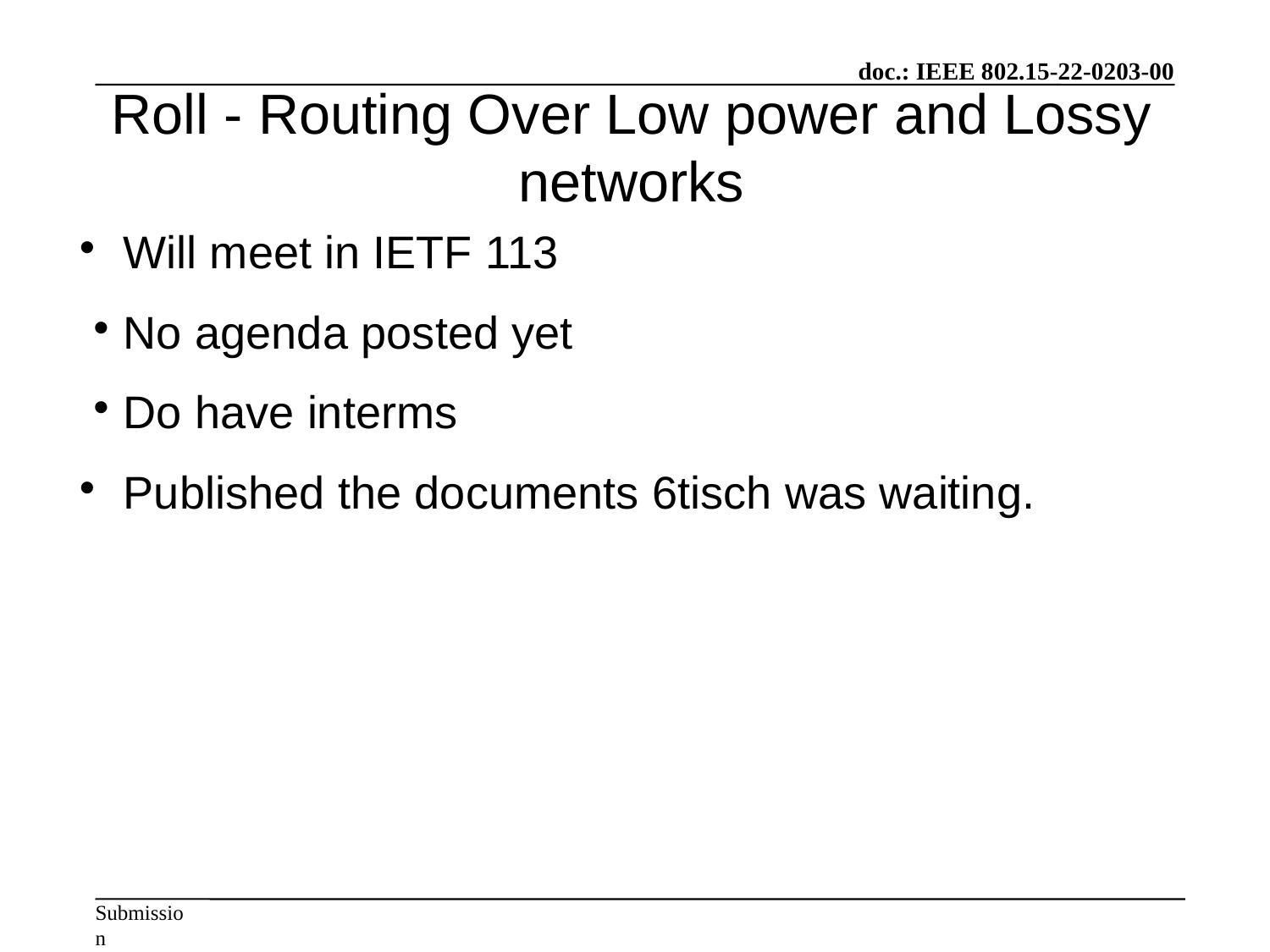

Roll - Routing Over Low power and Lossy networks

Will meet in IETF 113
No agenda posted yet
Do have interms
Published the documents 6tisch was waiting.